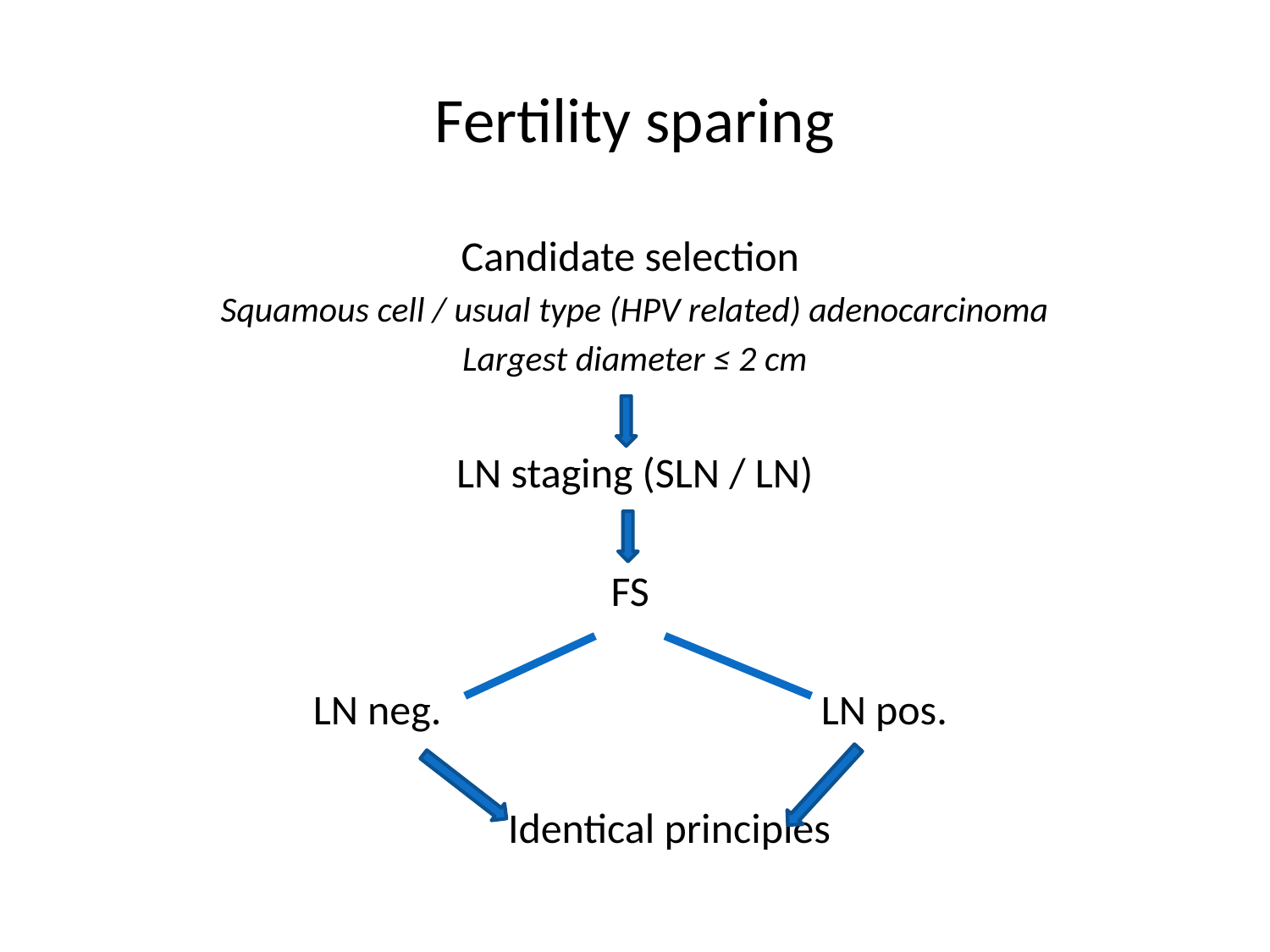

# Fertility sparing
Candidate selection
Squamous cell / usual type (HPV related) adenocarcinoma
Largest diameter ≤ 2 cm

LN staging (SLN / LN)

FS

LN neg.			LN pos.

			Identical principles